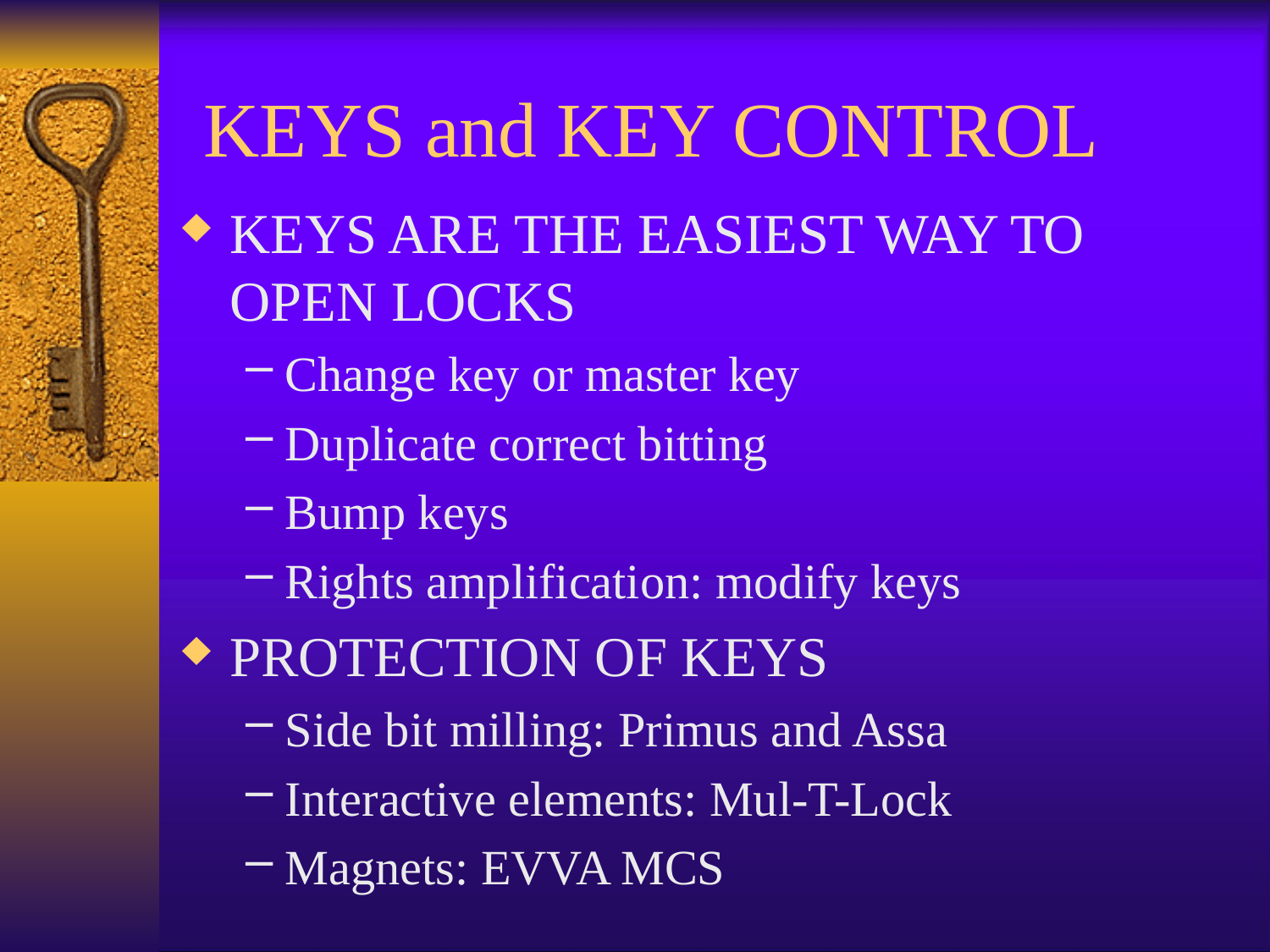

# KEYS and KEY CONTROL
KEYS ARE THE EASIEST WAY TO OPEN LOCKS
Change key or master key
Duplicate correct bitting
Bump keys
Rights amplification: modify keys
PROTECTION OF KEYS
Side bit milling: Primus and Assa
Interactive elements: Mul-T-Lock
Magnets: EVVA MCS